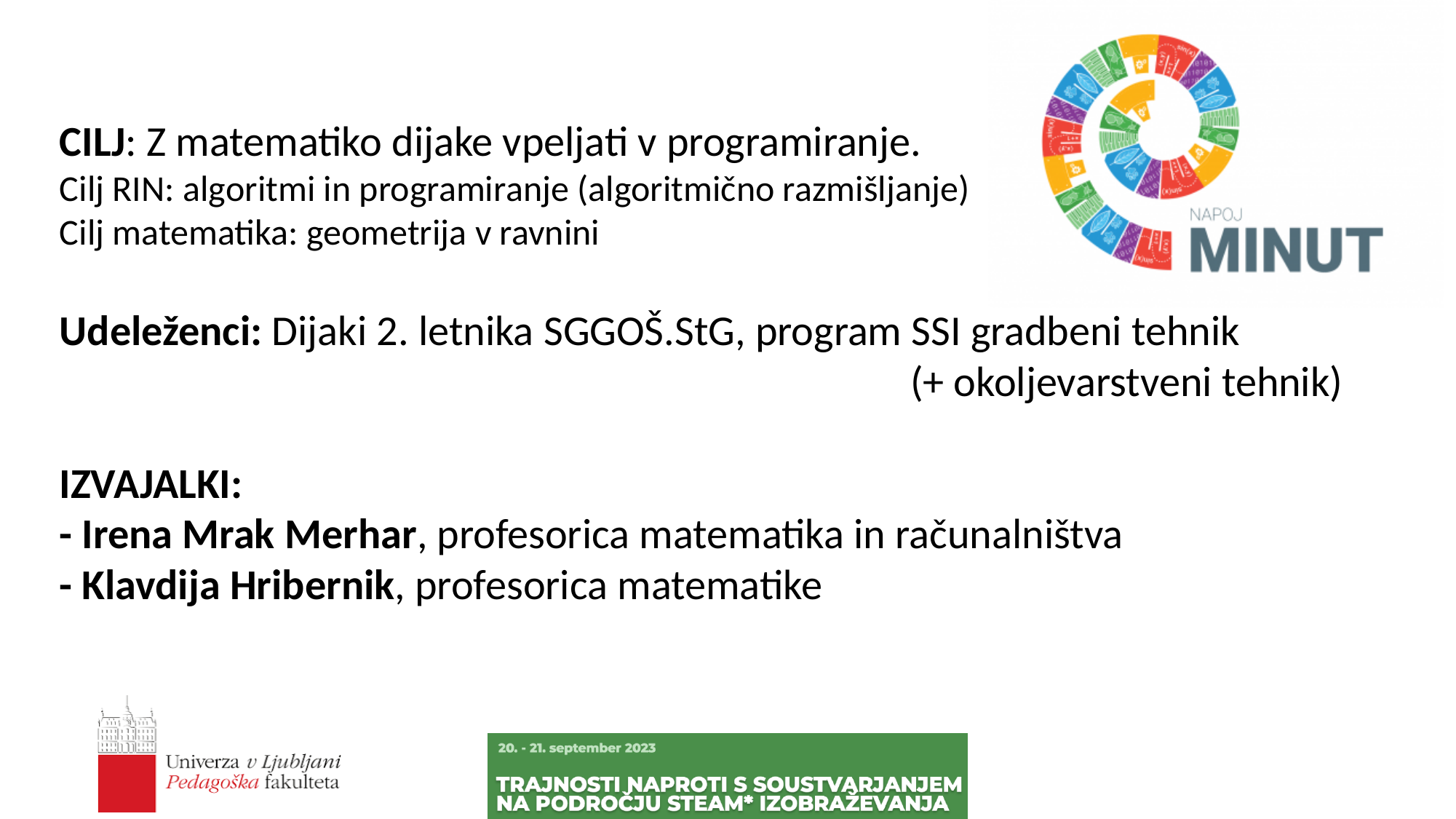

CILJ: Z matematiko dijake vpeljati v programiranje.
Cilj RIN: algoritmi in programiranje (algoritmično razmišljanje)
Cilj matematika: geometrija v ravnini

Udeleženci: Dijaki 2. letnika SGGOŠ.StG, program SSI gradbeni tehnik
							         (+ okoljevarstveni tehnik)

IZVAJALKI:
- Irena Mrak Merhar, profesorica matematika in računalništva
- Klavdija Hribernik, profesorica matematike